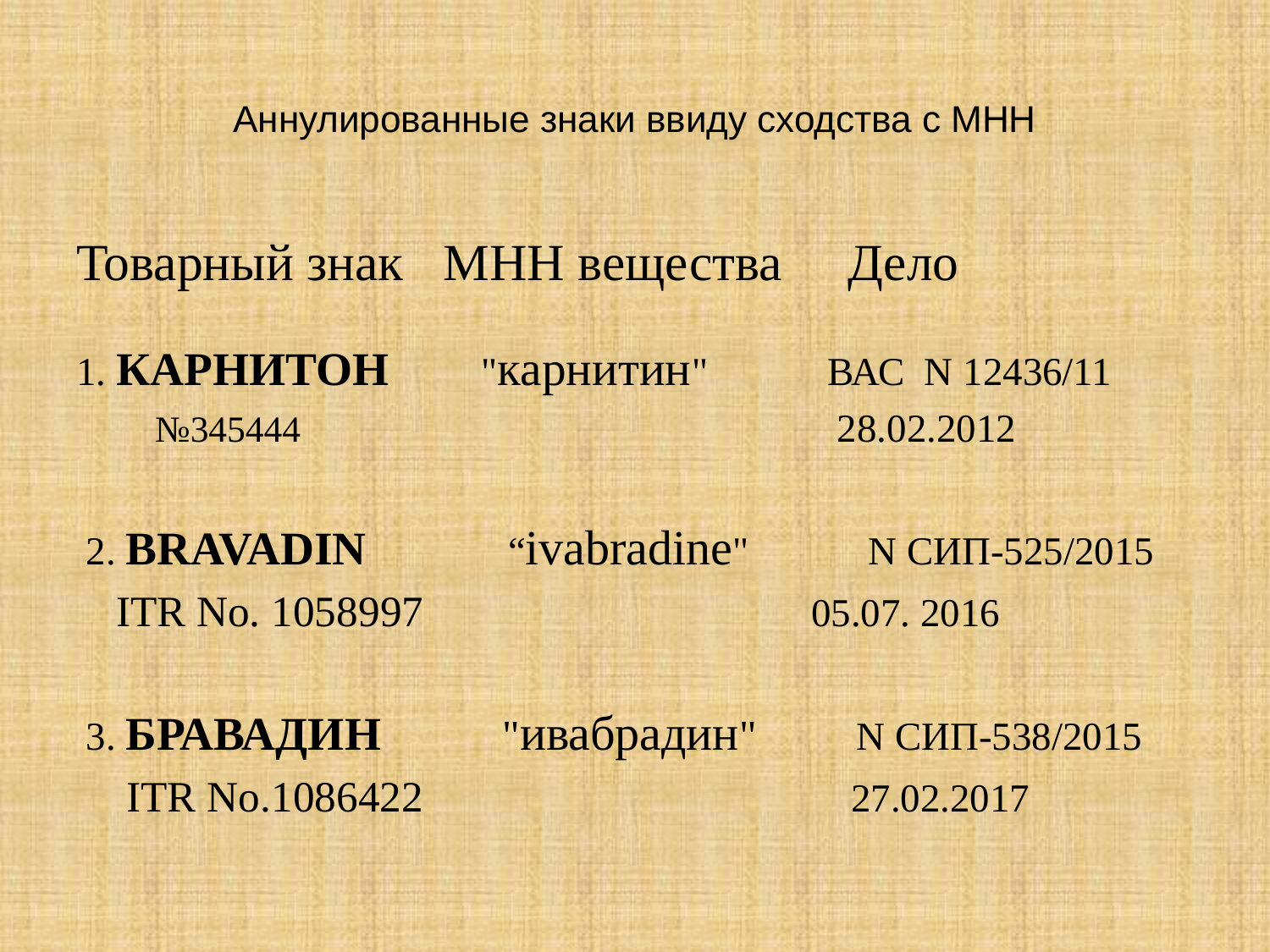

# Аннулированные знаки ввиду сходства с МНН
Товарный знак   МНН вещества     Дело

1. КАРНИТОН         "карнитин"            ВАС  N 12436/11
        №345444                                                      28.02.2012

 2. BRAVADIN              “ivabradine"            N СИП-525/2015
    ITR No. 1058997                                       05.07. 2016

 3. БРАВАДИН            "ивабрадин"          N СИП-538/2015
     ITR No.1086422                                           27.02.2017